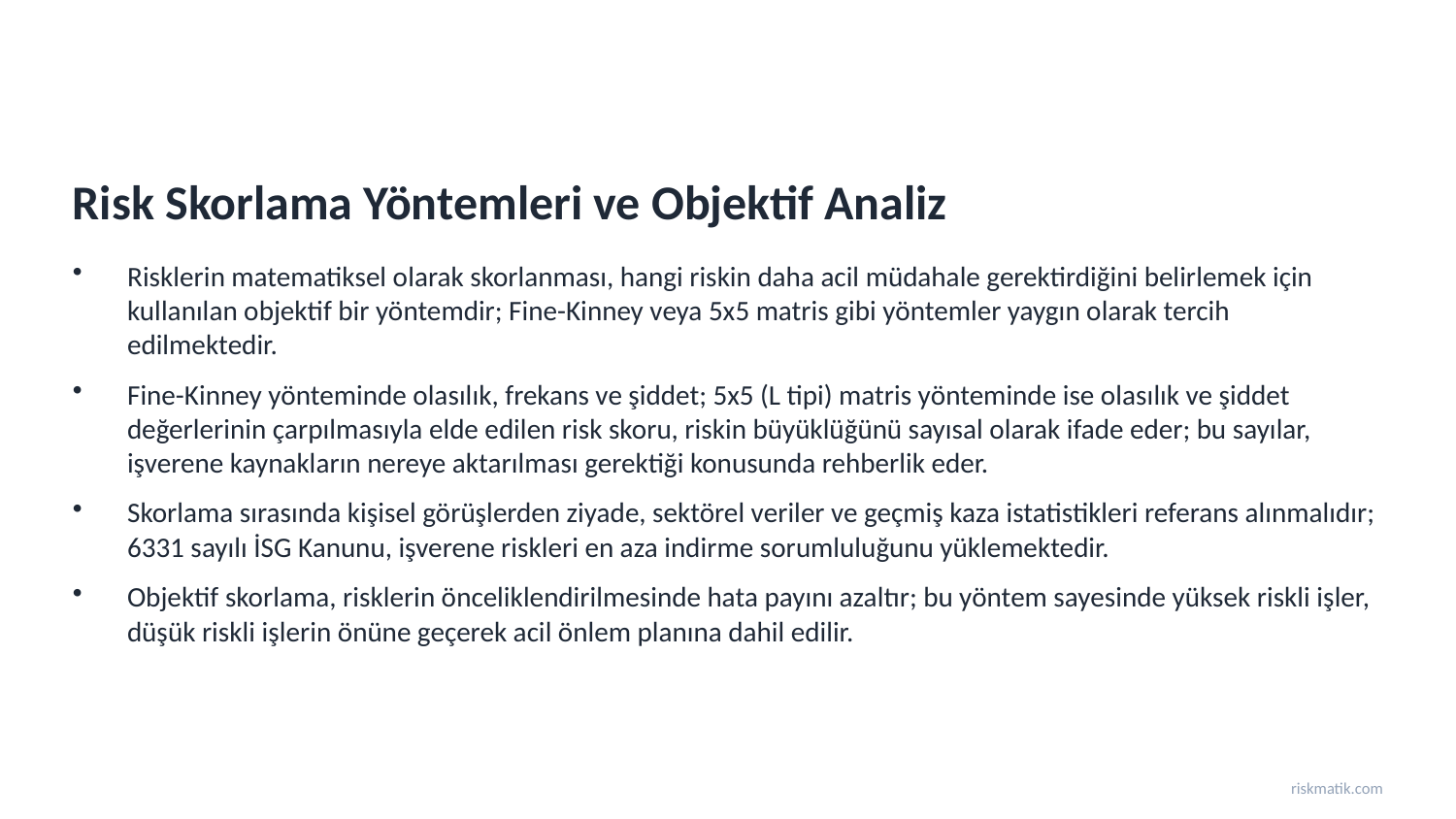

Risk Skorlama Yöntemleri ve Objektif Analiz
Risklerin matematiksel olarak skorlanması, hangi riskin daha acil müdahale gerektirdiğini belirlemek için kullanılan objektif bir yöntemdir; Fine-Kinney veya 5x5 matris gibi yöntemler yaygın olarak tercih edilmektedir.
Fine-Kinney yönteminde olasılık, frekans ve şiddet; 5x5 (L tipi) matris yönteminde ise olasılık ve şiddet değerlerinin çarpılmasıyla elde edilen risk skoru, riskin büyüklüğünü sayısal olarak ifade eder; bu sayılar, işverene kaynakların nereye aktarılması gerektiği konusunda rehberlik eder.
Skorlama sırasında kişisel görüşlerden ziyade, sektörel veriler ve geçmiş kaza istatistikleri referans alınmalıdır; 6331 sayılı İSG Kanunu, işverene riskleri en aza indirme sorumluluğunu yüklemektedir.
Objektif skorlama, risklerin önceliklendirilmesinde hata payını azaltır; bu yöntem sayesinde yüksek riskli işler, düşük riskli işlerin önüne geçerek acil önlem planına dahil edilir.
riskmatik.com